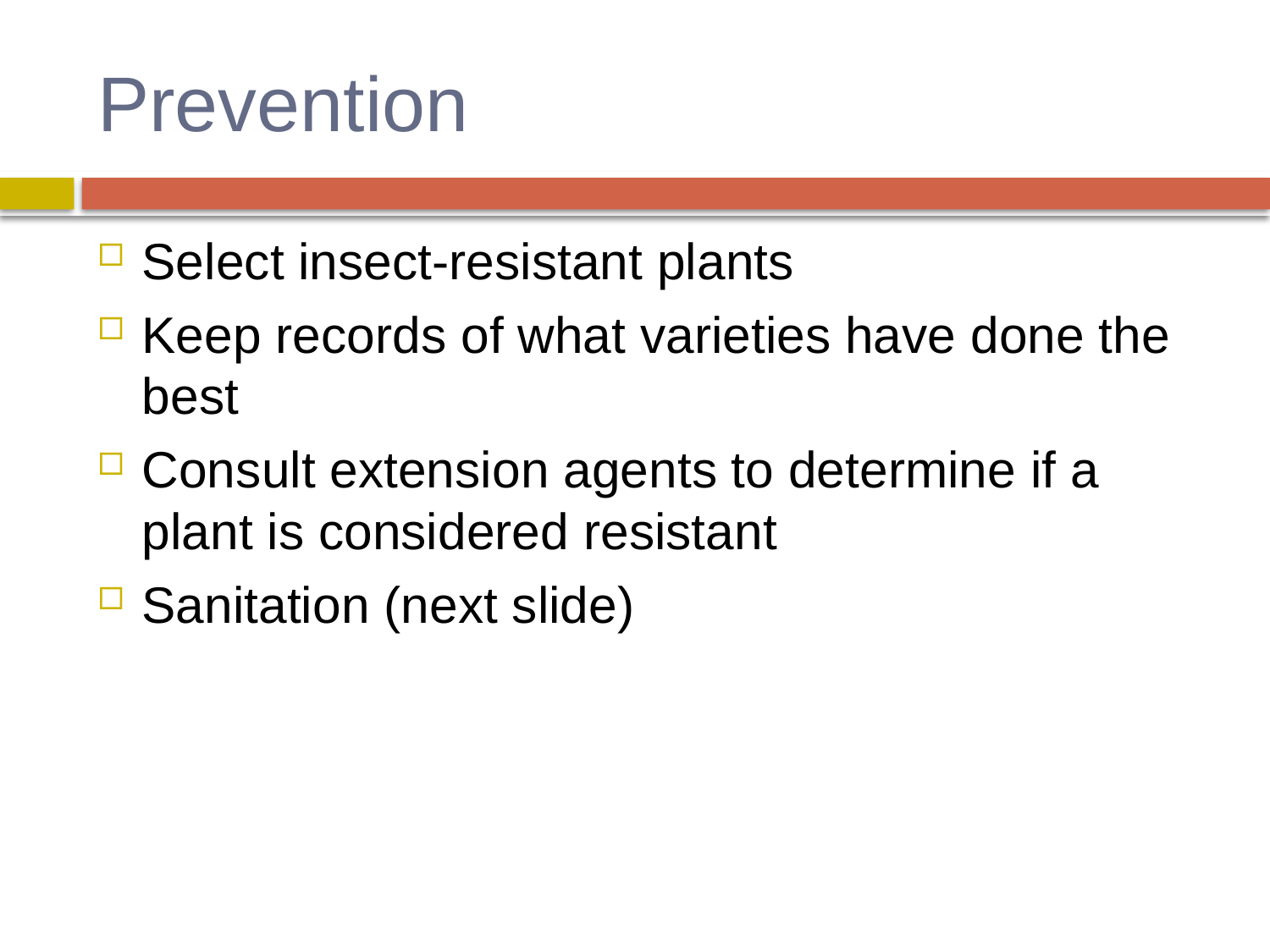

# Prevention
Select insect-resistant plants
Keep records of what varieties have done the best
Consult extension agents to determine if a plant is considered resistant
Sanitation (next slide)